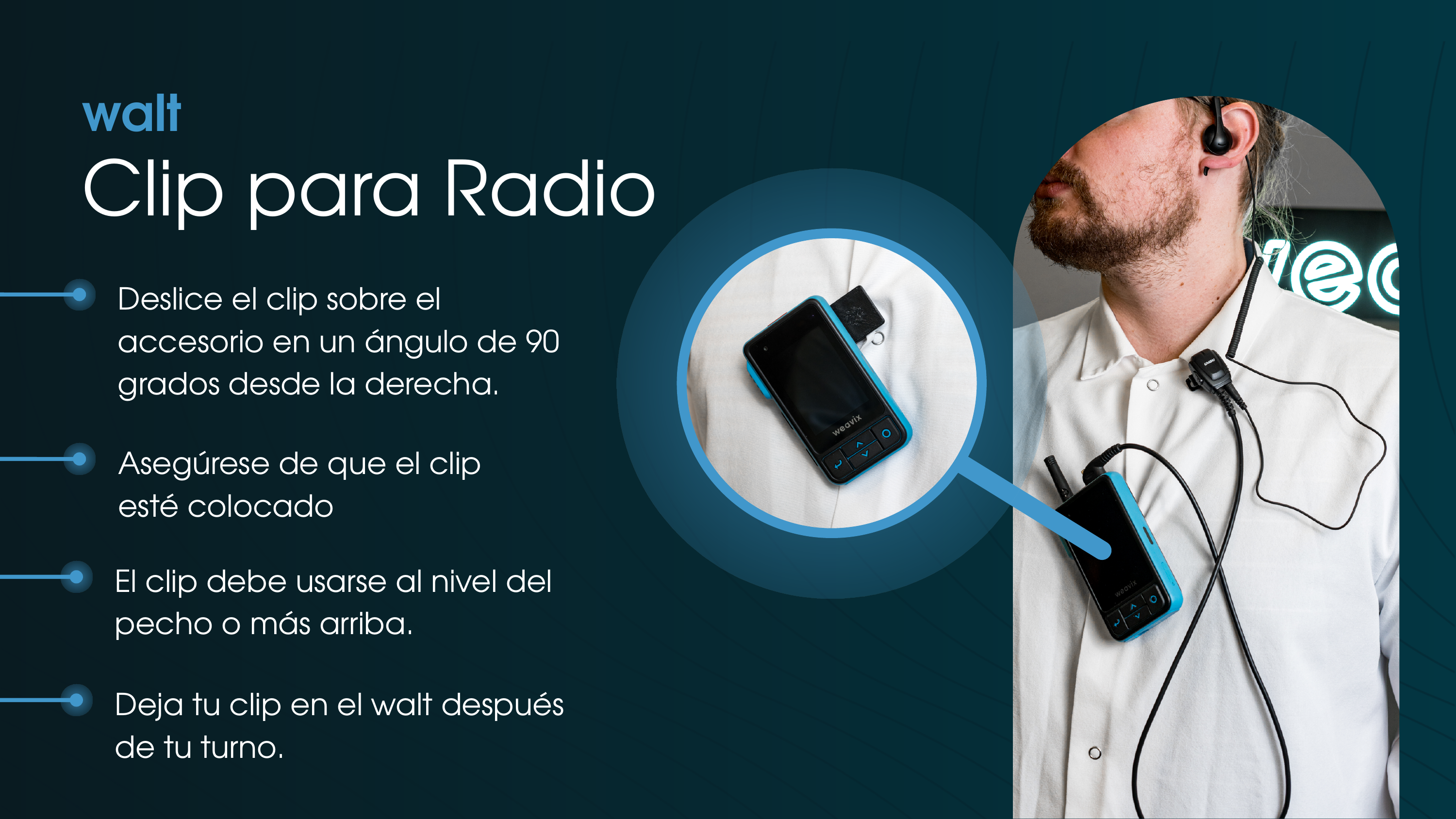

walt

Clip para Radio

Deslice el clip sobre el accesorio en un ángulo de 90 grados desde la derecha.

Asegúrese de que el clip esté colocado

El clip debe usarse al nivel del pecho o más arriba.

Deja tu clip en el walt después de tu turno.